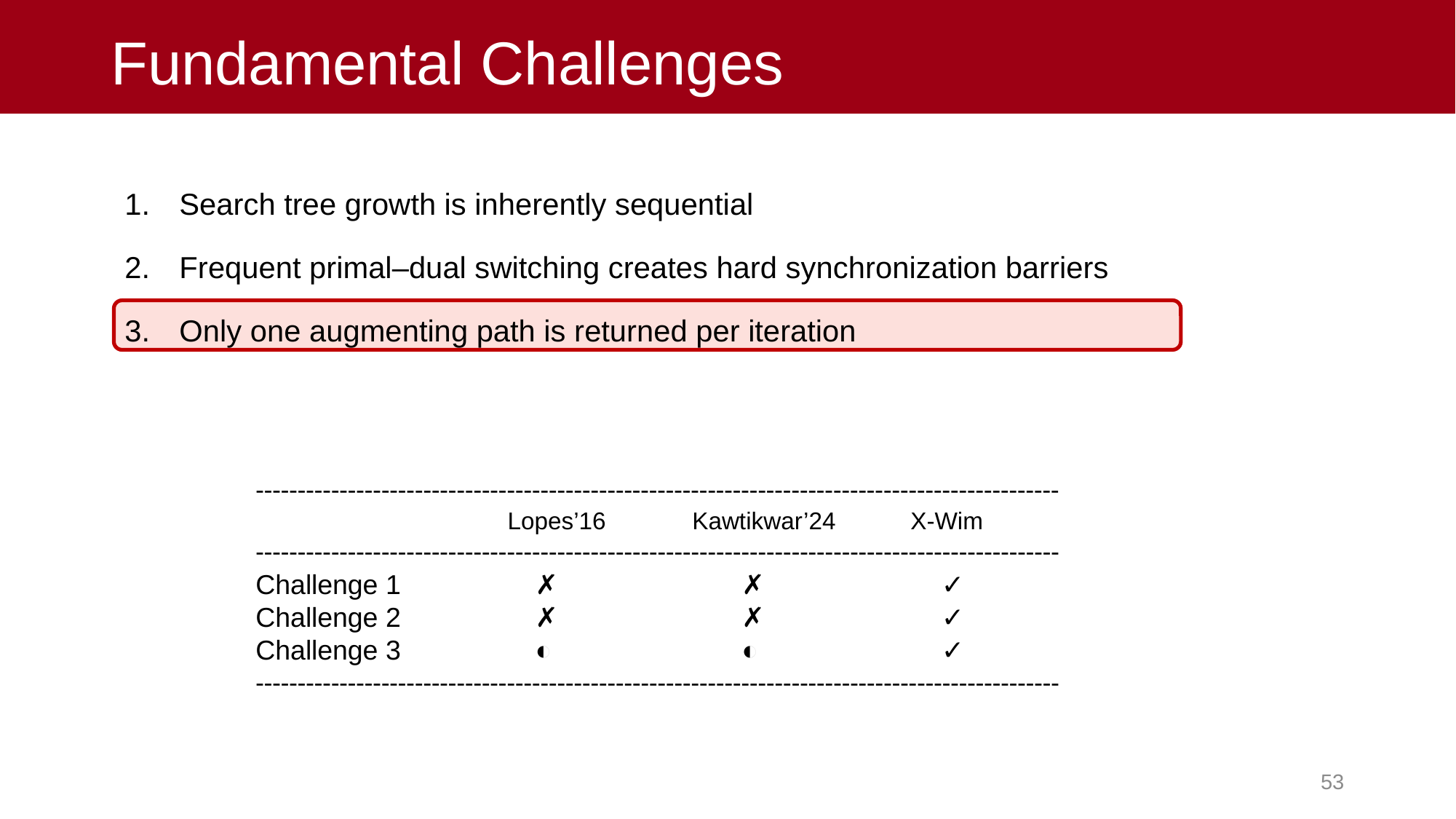

# Fundamental Challenges

Search tree growth is inherently sequential
Frequent primal–dual switching creates hard synchronization barriers
Only one augmenting path is returned per iteration

------------------------------------------------------------------------------------------------
		     Lopes’16	Kawtikwar’24	X-Wim
------------------------------------------------------------------------------------------------
Challenge 1	        ✗		        ✗		     ✓
Challenge 2 	        ✗ 		        ✗ 		     ✓
Challenge 3	        ◐ 		        ◐ 		     ✓
------------------------------------------------------------------------------------------------
53